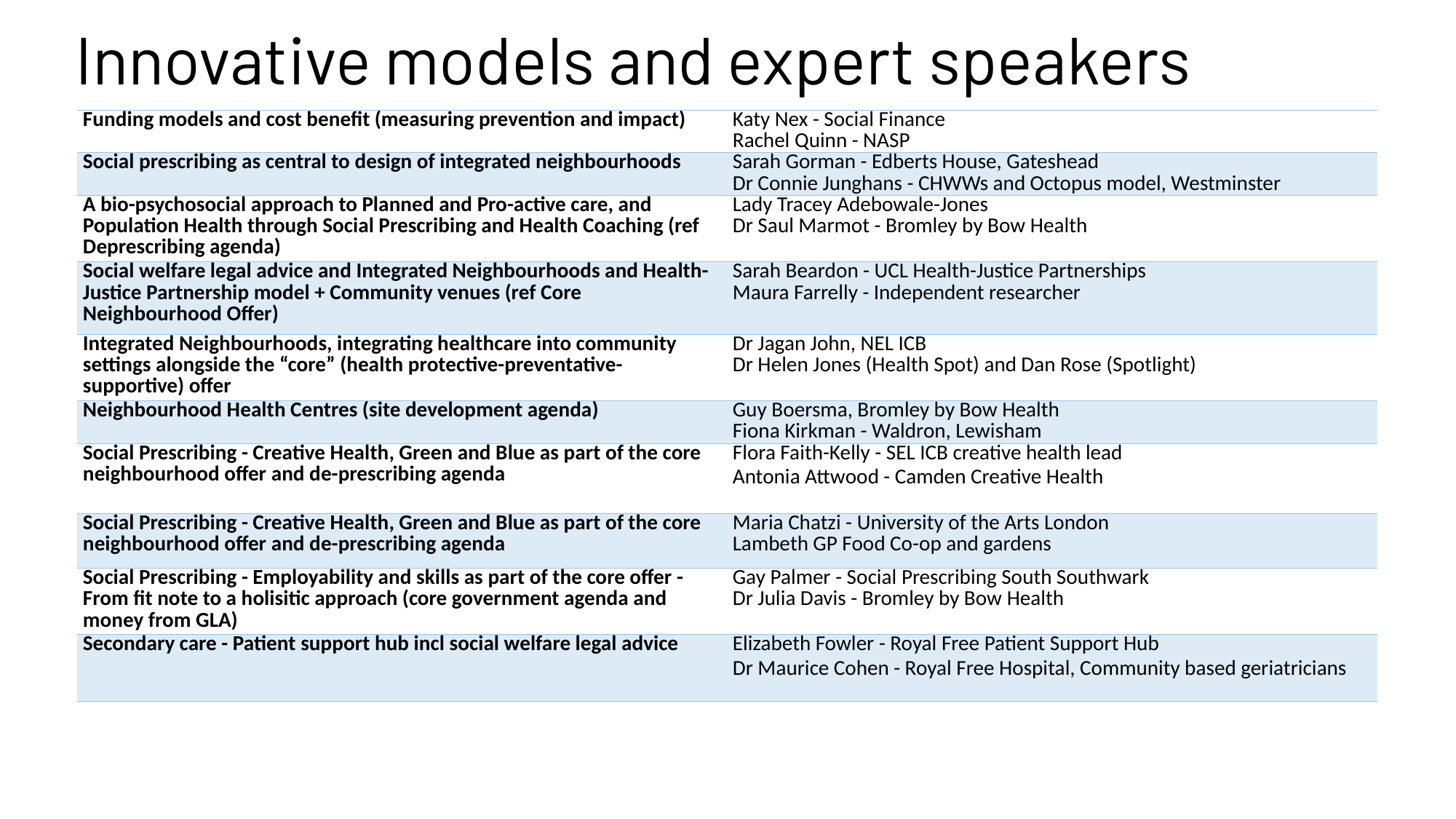

# Innovative models and expert speakers
| Funding models and cost benefit (measuring prevention and impact) | Katy Nex - Social Finance |
| --- | --- |
|  | Rachel Quinn - NASP |
| Social prescribing as central to design of integrated neighbourhoods | Sarah Gorman - Edberts House, Gateshead Dr Connie Junghans - CHWWs and Octopus model, Westminster |
| A bio-psychosocial approach to Planned and Pro-active care, and Population Health through Social Prescribing and Health Coaching (ref Deprescribing agenda) | Lady Tracey Adebowale-Jones |
|  | Dr Saul Marmot - Bromley by Bow Health |
| Social welfare legal advice and Integrated Neighbourhoods and Health-Justice Partnership model + Community venues (ref Core Neighbourhood Offer) | Sarah Beardon - UCL Health-Justice Partnerships |
|  | Maura Farrelly - Independent researcher |
| Integrated Neighbourhoods, integrating healthcare into community settings alongside the “core” (health protective-preventative-supportive) offer | Dr Jagan John, NEL ICB |
|  | Dr Helen Jones (Health Spot) and Dan Rose (Spotlight) |
| Neighbourhood Health Centres (site development agenda) | Guy Boersma, Bromley by Bow Health |
|  | Fiona Kirkman - Waldron, Lewisham |
| Social Prescribing - Creative Health, Green and Blue as part of the core neighbourhood offer and de-prescribing agenda | Flora Faith-Kelly - SEL ICB creative health lead |
|  | Antonia Attwood - Camden Creative Health |
|  |  |
| Social Prescribing - Creative Health, Green and Blue as part of the core neighbourhood offer and de-prescribing agenda | Maria Chatzi - University of the Arts London |
|  | Lambeth GP Food Co-op and gardens |
| Social Prescribing - Employability and skills as part of the core offer - From fit note to a holisitic approach (core government agenda and money from GLA) | Gay Palmer - Social Prescribing South Southwark |
|  | Dr Julia Davis - Bromley by Bow Health |
| Secondary care - Patient support hub incl social welfare legal advice | Elizabeth Fowler - Royal Free Patient Support Hub |
|  | Dr Maurice Cohen - Royal Free Hospital, Community based geriatricians |
|  |  |